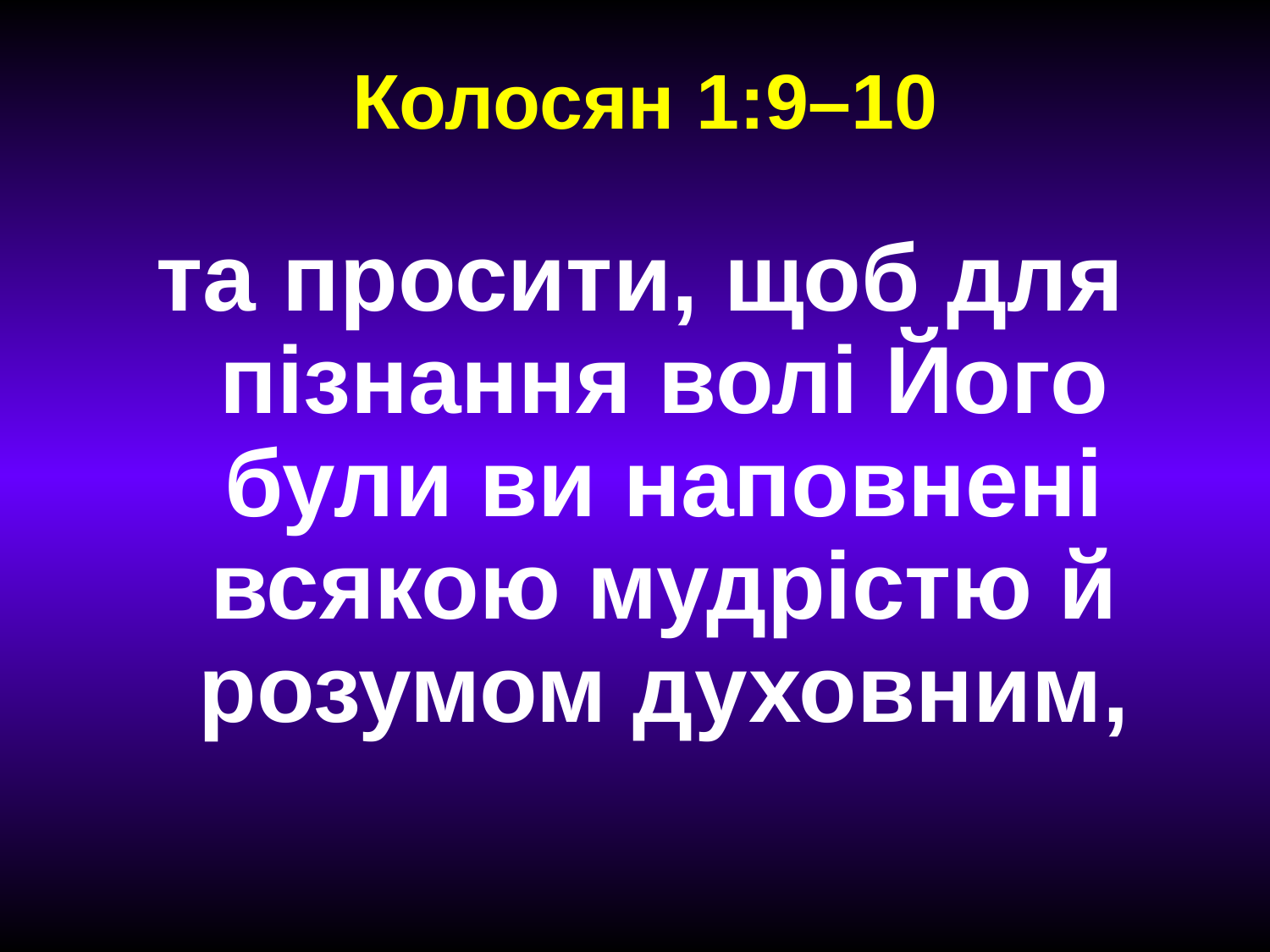

Колосян 1:9–10
# та просити, щоб для пізнання волі Його були ви наповнені всякою мудрістю й розумом духовним,